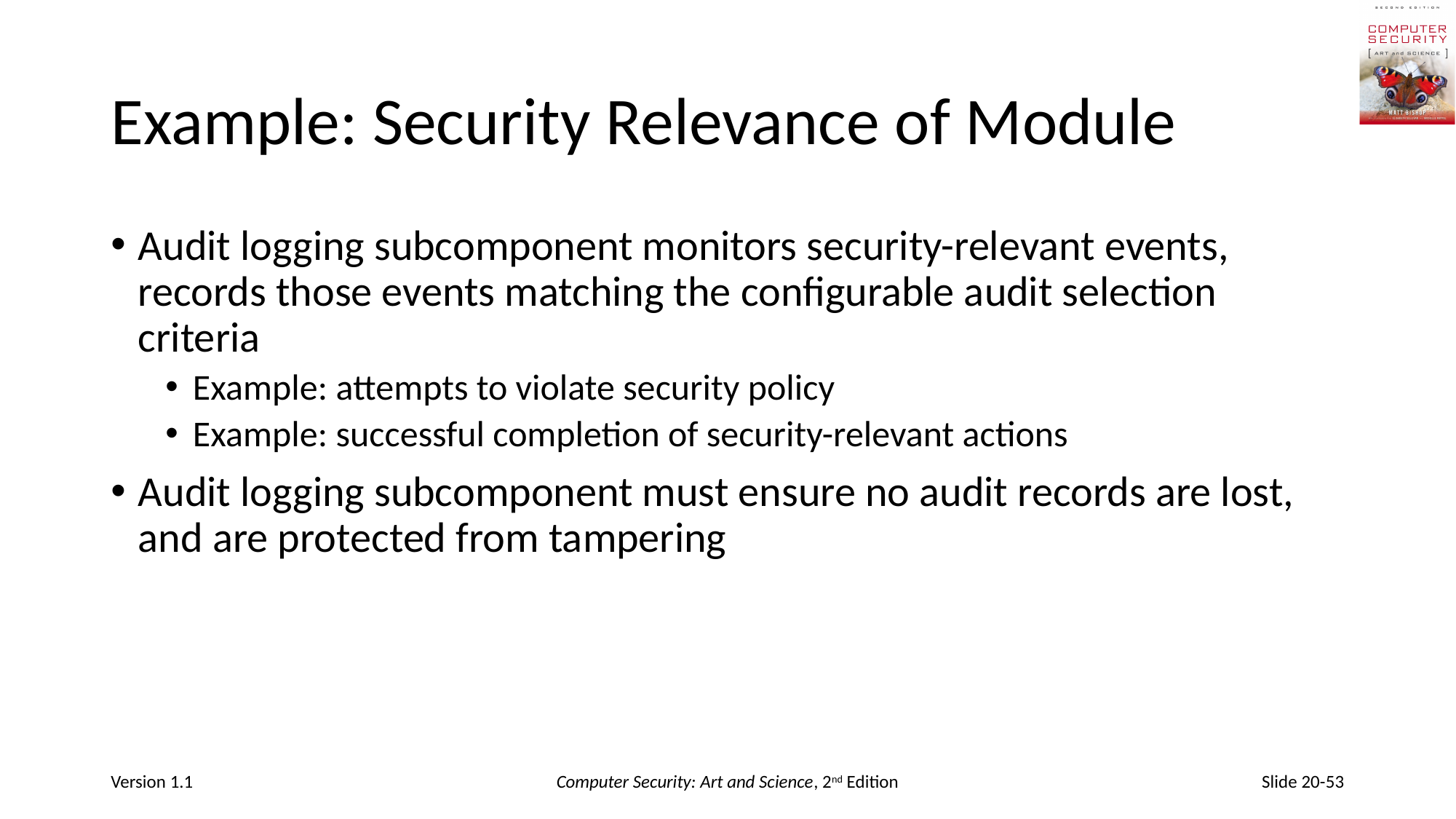

# Example: Security Relevance of Module
Audit logging subcomponent monitors security-relevant events, records those events matching the configurable audit selection criteria
Example: attempts to violate security policy
Example: successful completion of security-relevant actions
Audit logging subcomponent must ensure no audit records are lost, and are protected from tampering
Version 1.1
Computer Security: Art and Science, 2nd Edition
Slide 20-53